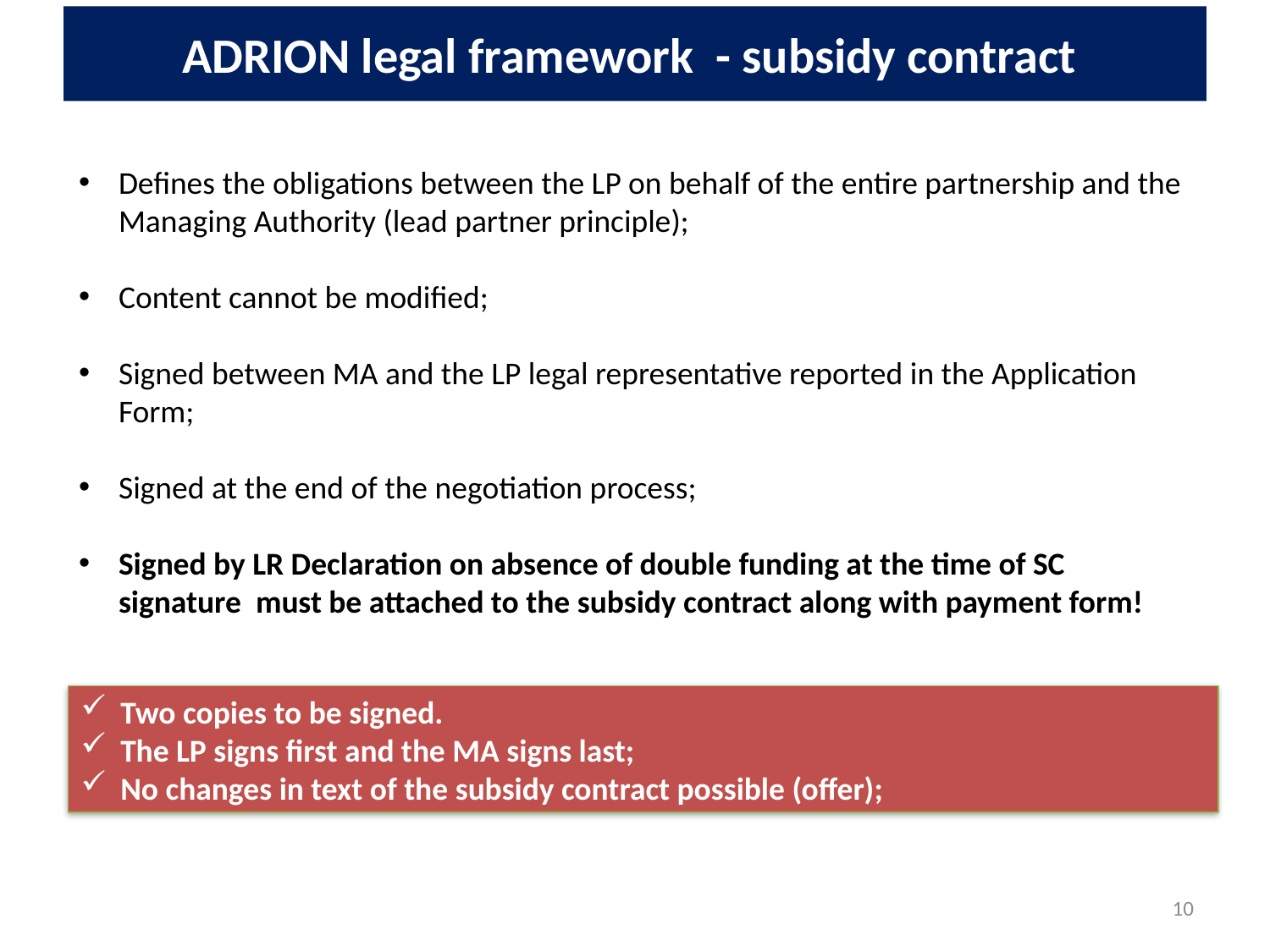

# ADRION legal framework  - subsidy contract
Defines the obligations between the LP on behalf of the entire partnership and the Managing Authority (lead partner principle);

Content cannot be modified;

Signed between MA and the LP legal representative reported in the Application Form;

Signed at the end of the negotiation process;

Signed by LR Declaration on absence of double funding at the time of SC signature  must be attached to the subsidy contract along with payment form!

Two copies to be signed.
The LP signs first and the MA signs last;
No changes in text of the subsidy contract possible (offer);
10